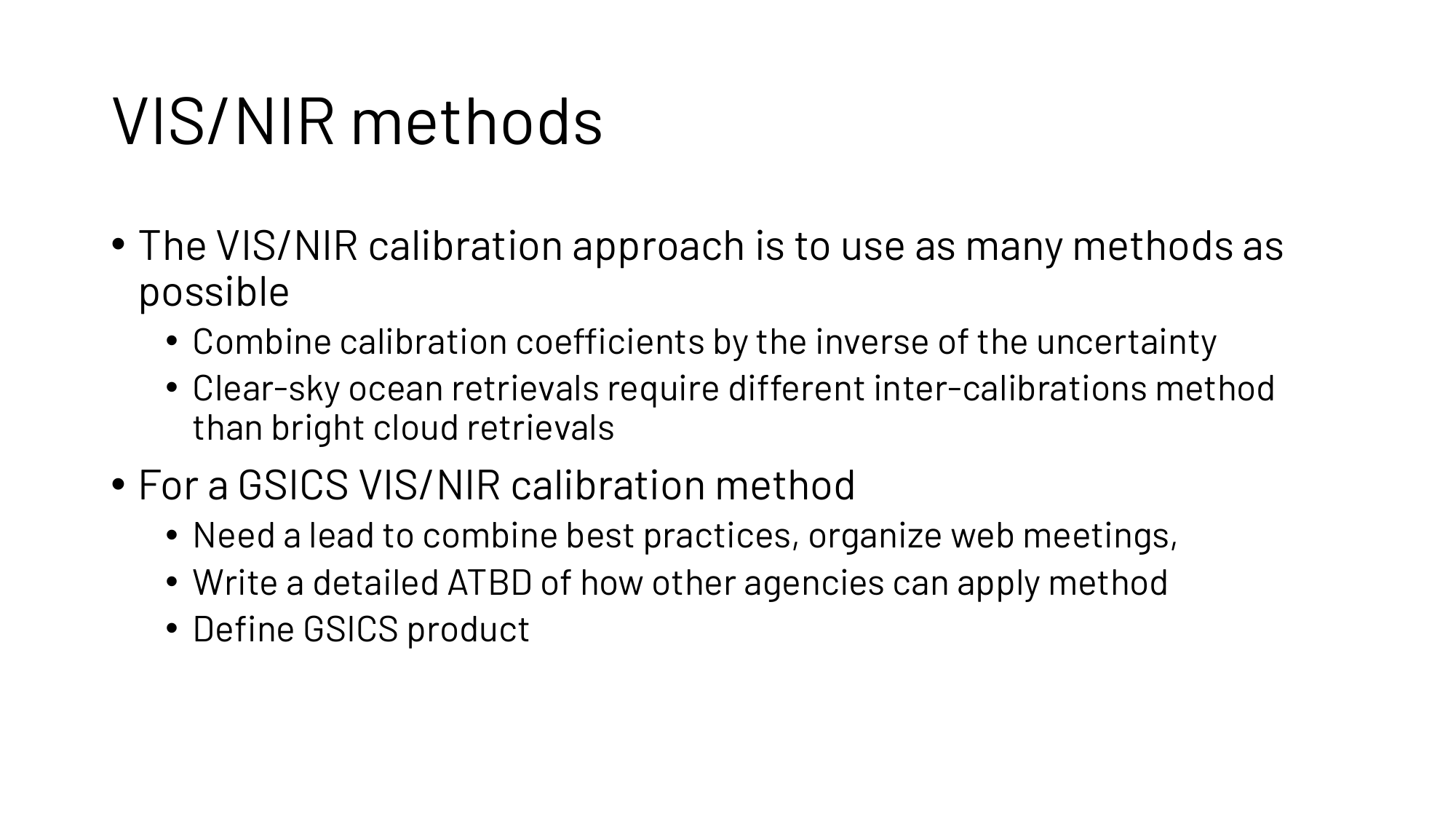

# VIS/NIR methods
The VIS/NIR calibration approach is to use as many methods as possible
Combine calibration coefficients by the inverse of the uncertainty
Clear-sky ocean retrievals require different inter-calibrations method than bright cloud retrievals
For a GSICS VIS/NIR calibration method
Need a lead to combine best practices, organize web meetings,
Write a detailed ATBD of how other agencies can apply method
Define GSICS product